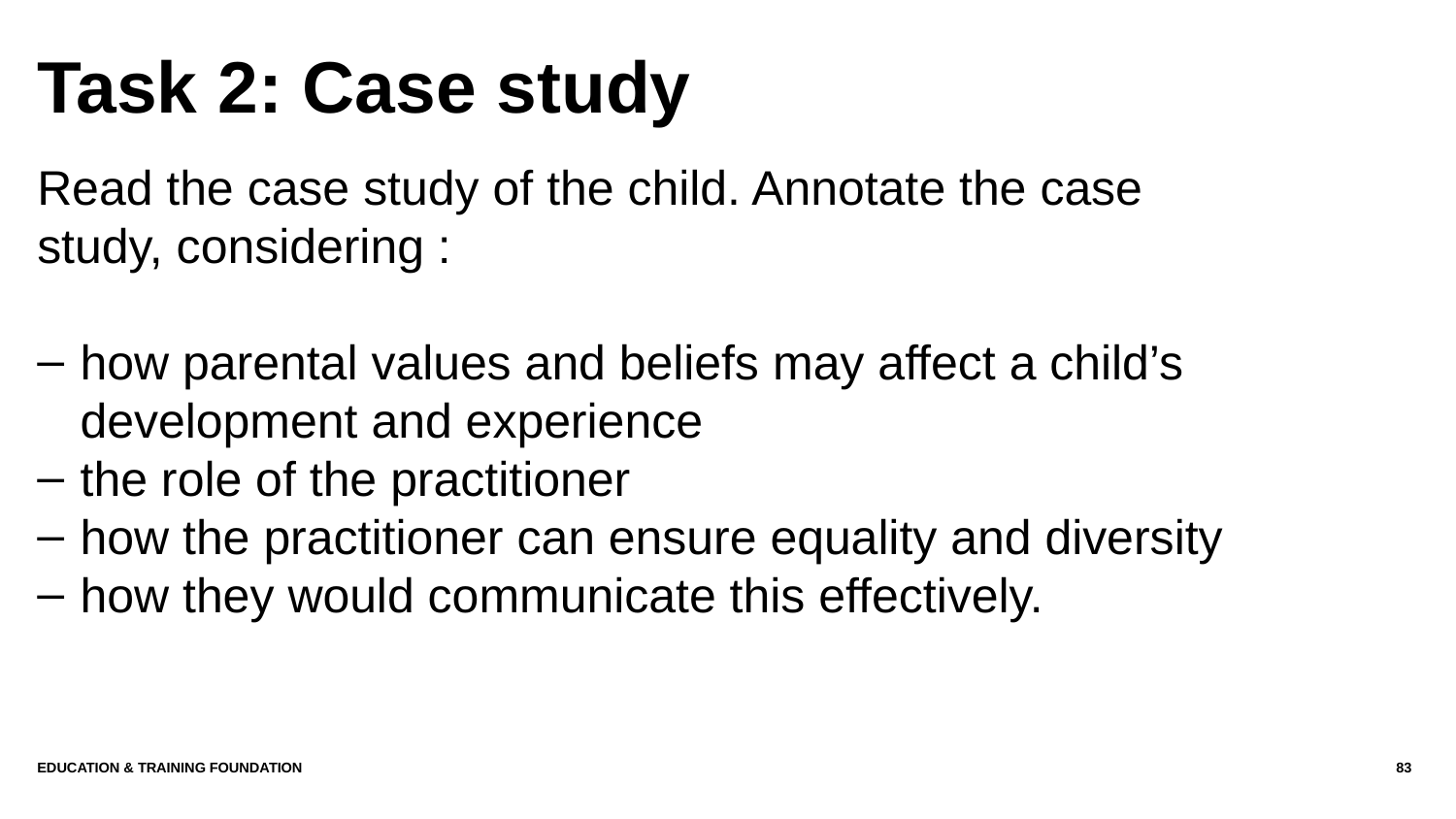

# Task 2: Case study
Read the case study of the child. Annotate the case study, considering :

how parental values and beliefs may affect a child’s development and experience
the role of the practitioner
how the practitioner can ensure equality and diversity
how they would communicate this effectively.
Education & Training Foundation
83